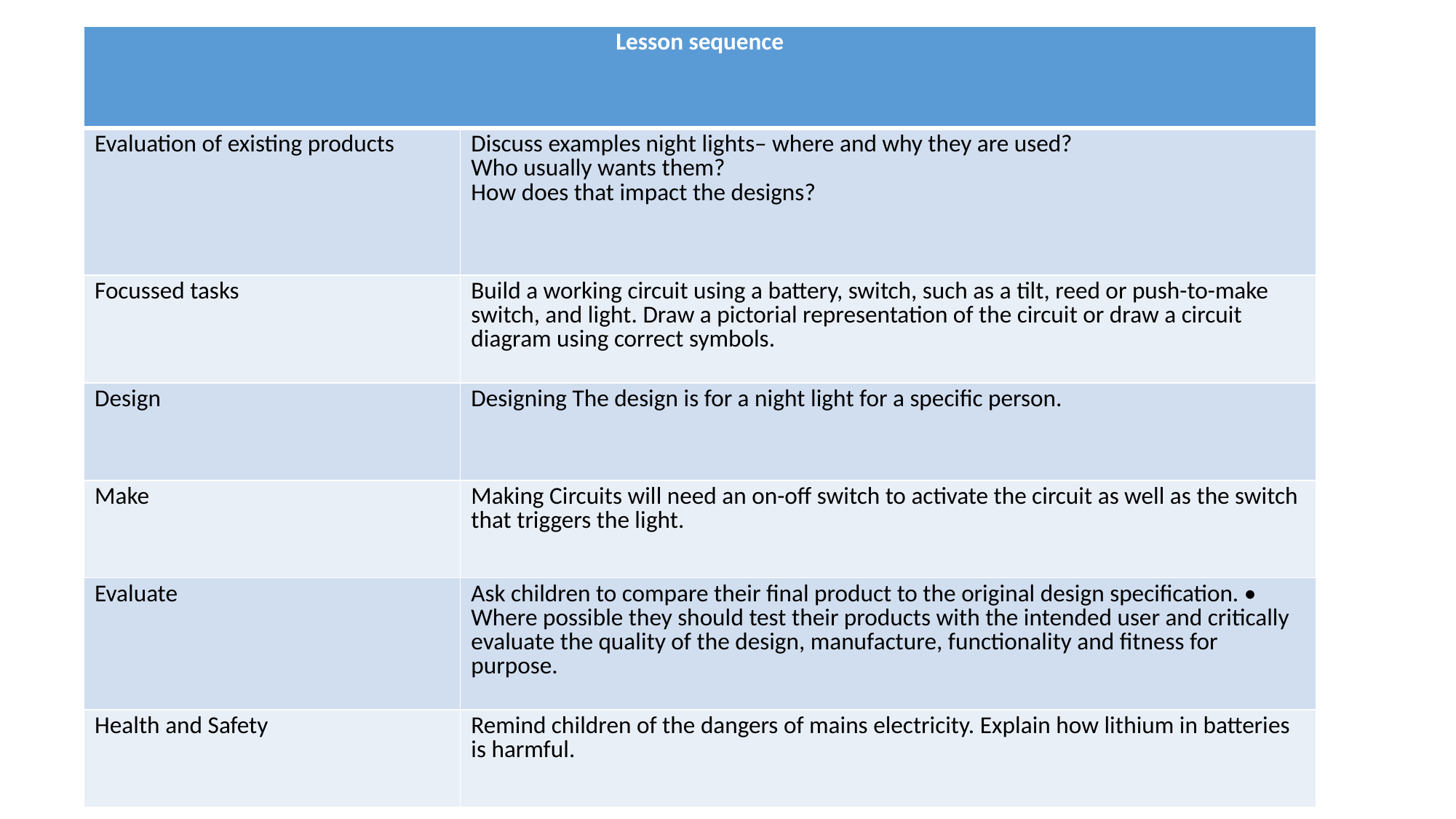

| Lesson sequence |  |
| --- | --- |
| Evaluation of existing products | Discuss examples night lights– where and why they are used? Who usually wants them? How does that impact the designs? |
| Focussed tasks | Build a working circuit using a battery, switch, such as a tilt, reed or push-to-make switch, and light. Draw a pictorial representation of the circuit or draw a circuit diagram using correct symbols. |
| Design | Designing The design is for a night light for a specific person. |
| Make | Making Circuits will need an on-off switch to activate the circuit as well as the switch that triggers the light. |
| Evaluate | Ask children to compare their final product to the original design specification. • Where possible they should test their products with the intended user and critically evaluate the quality of the design, manufacture, functionality and fitness for purpose. |
| Health and Safety | Remind children of the dangers of mains electricity. Explain how lithium in batteries is harmful. |